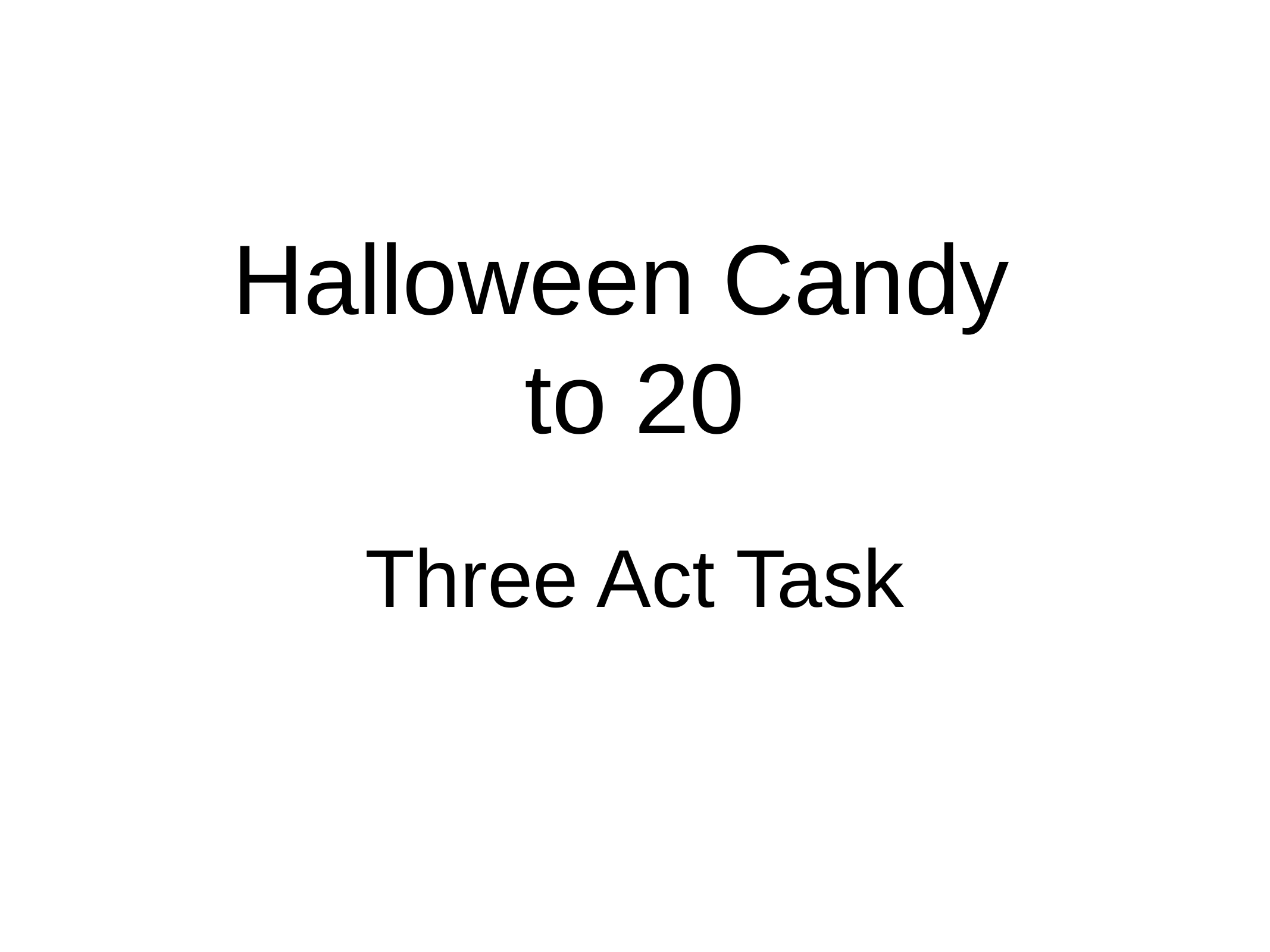

# Halloween Candy
to 20
Three Act Task